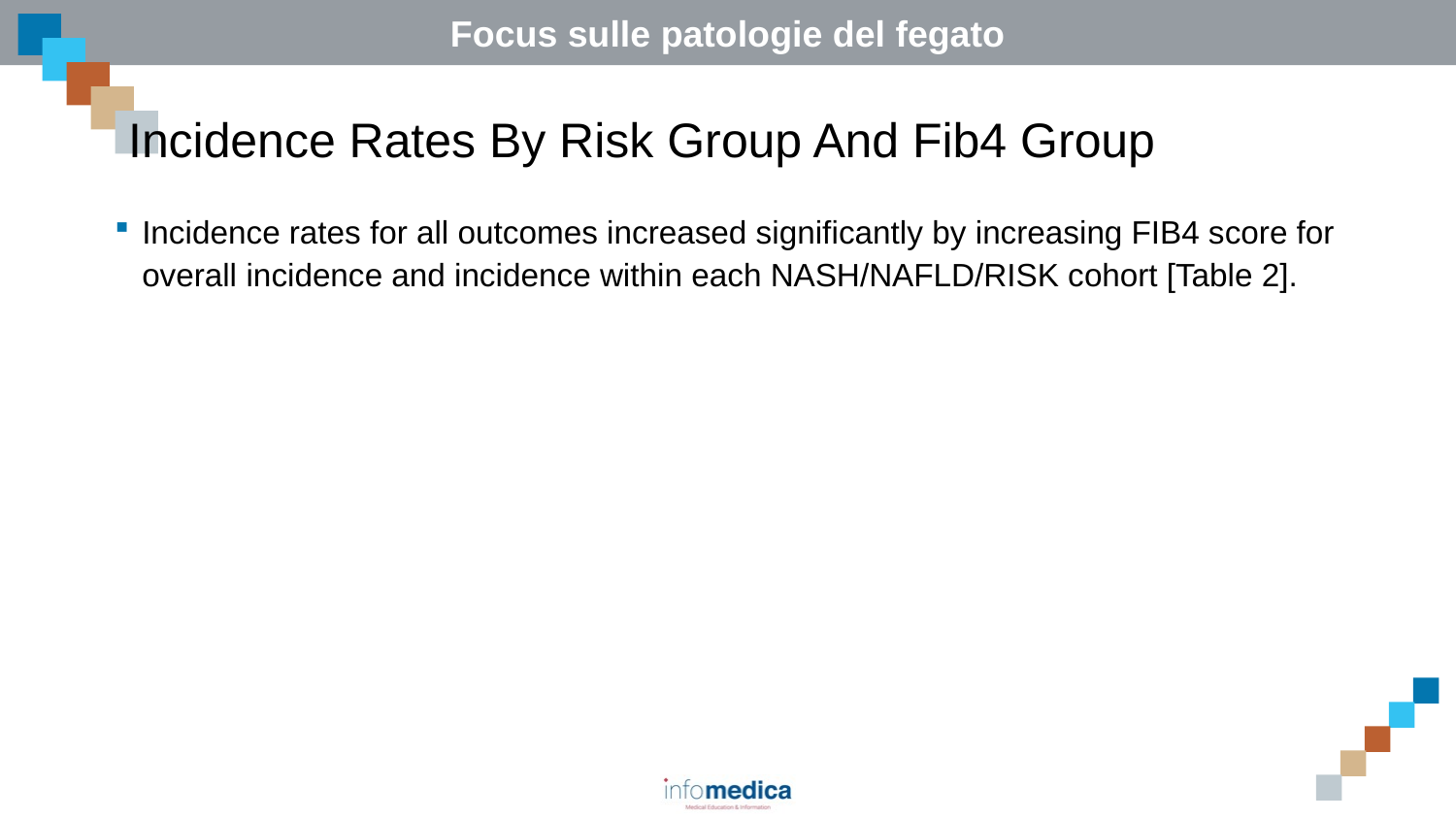

# Incidence Rates By Risk Group And Fib4 Group
Incidence rates for all outcomes increased significantly by increasing FIB4 score for overall incidence and incidence within each NASH/NAFLD/RISK cohort [Table 2].